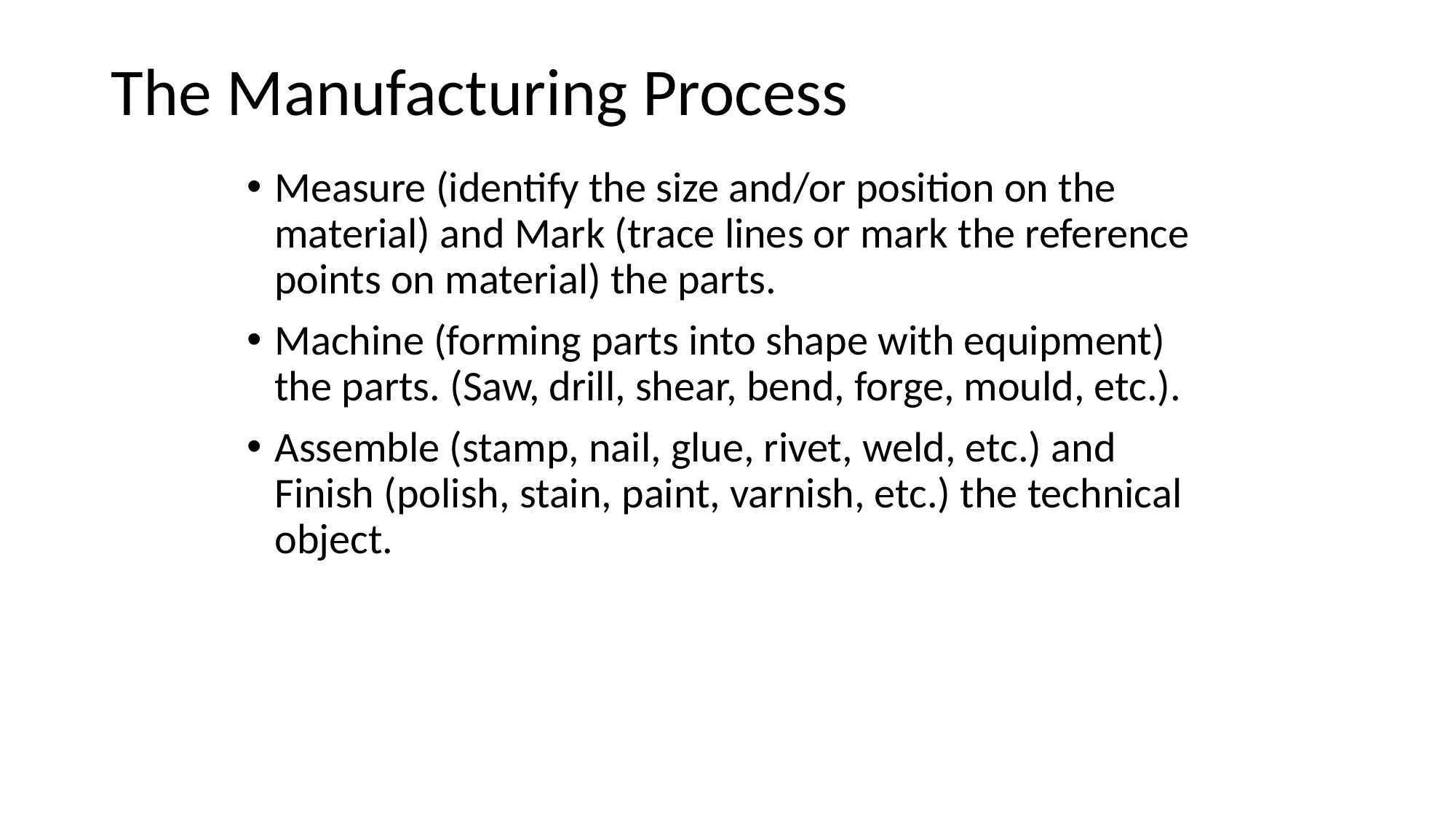

# The Manufacturing Process
Measure (identify the size and/or position on the material) and Mark (trace lines or mark the reference points on material) the parts.
Machine (forming parts into shape with equipment) the parts. (Saw, drill, shear, bend, forge, mould, etc.).
Assemble (stamp, nail, glue, rivet, weld, etc.) and Finish (polish, stain, paint, varnish, etc.) the technical object.